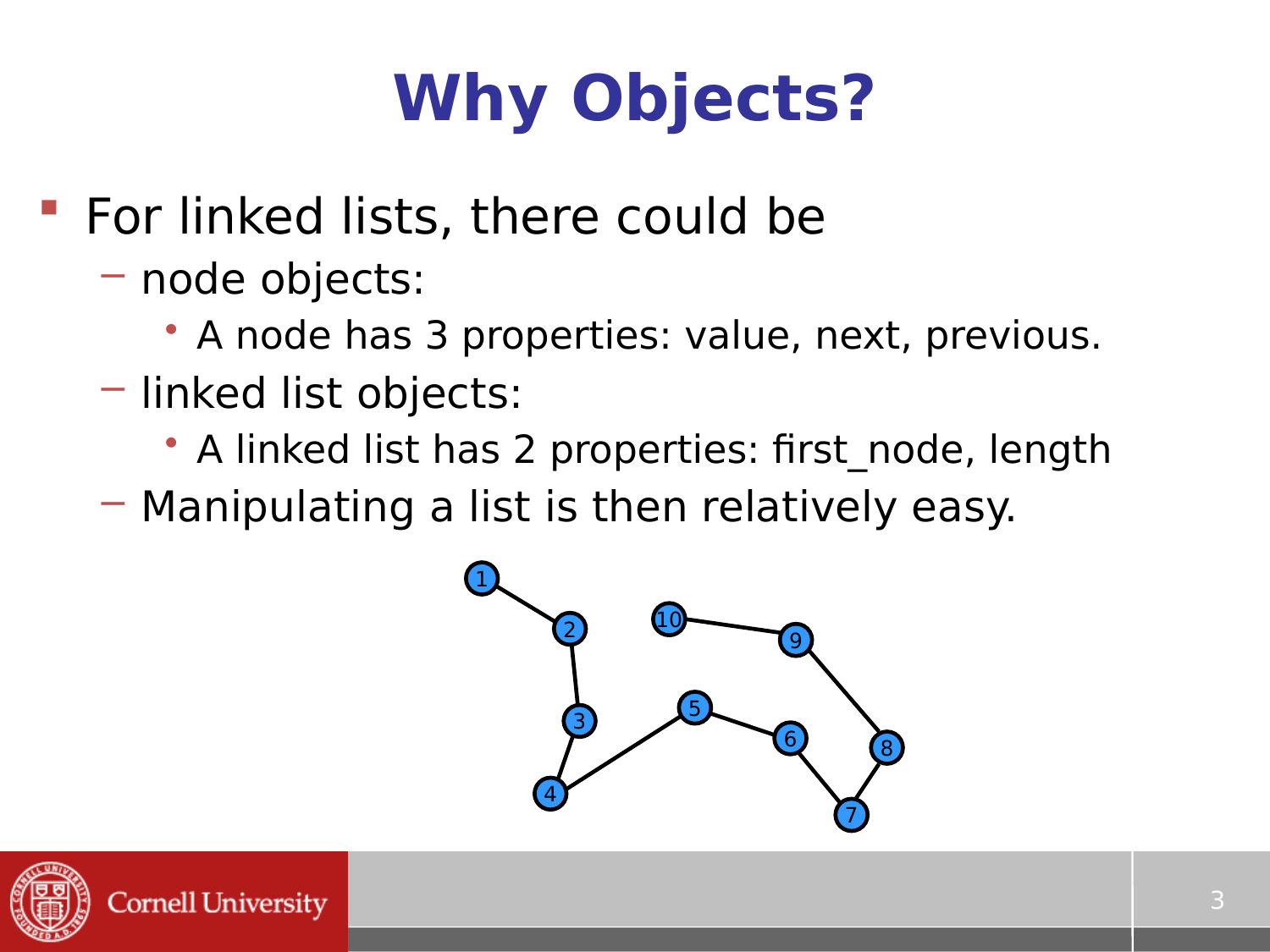

# Why Objects?

For linked lists, there could be
node objects:
A node has 3 properties: value, next, previous.
linked list objects:
A linked list has 2 properties: first_node, length
Manipulating a list is then relatively easy.

1

10
2

9

5
3

6
8

4
7

3